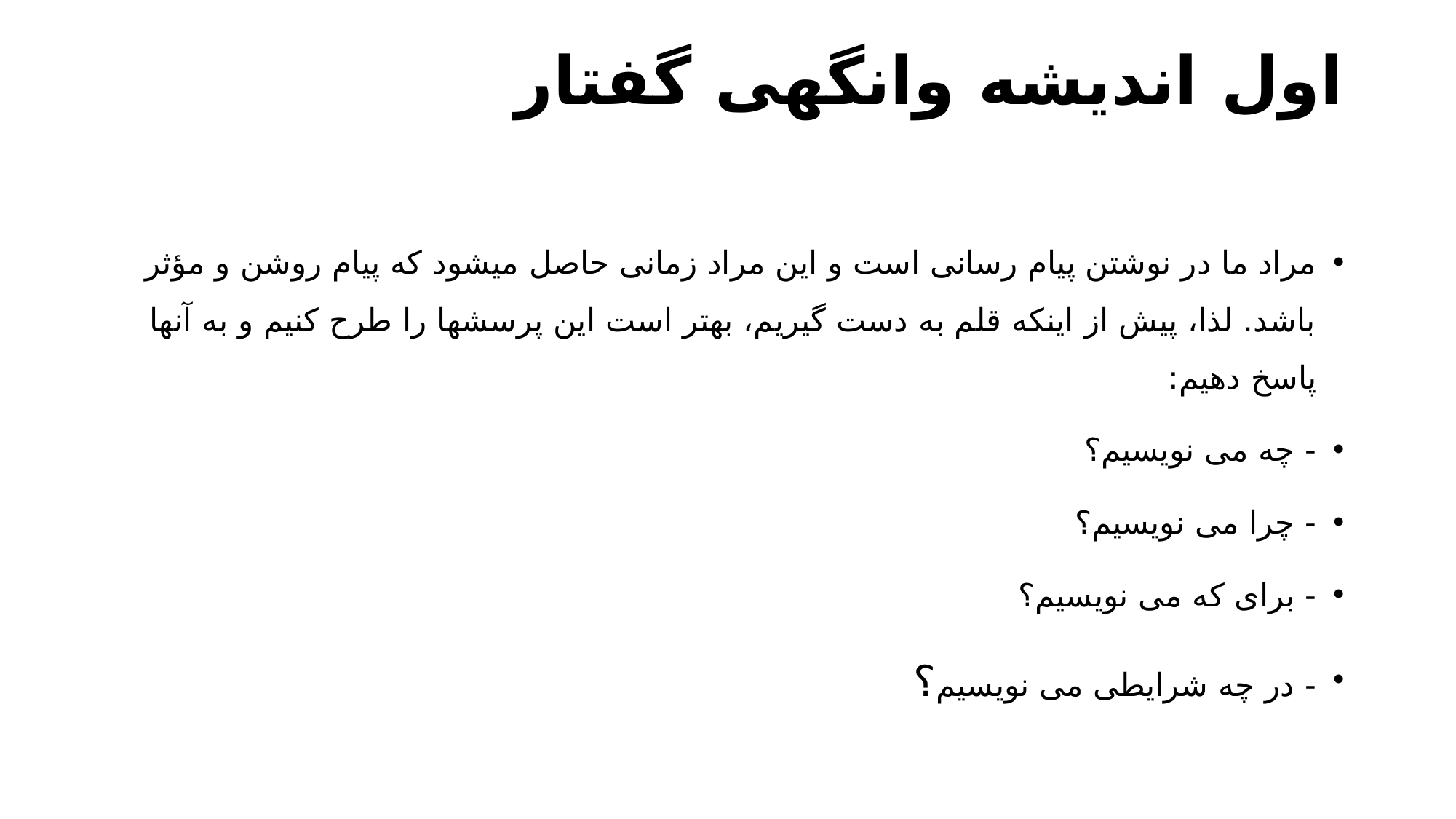

# اول اندیشه وانگهی گفتار
مراد ما در نوشتن پیام رسانی است و این مراد زمانی حاصل می­شود که پیام روشن و مؤثر باشد. لذا، پیش از اینکه قلم به دست گیریم، بهتر است این پرسشها را طرح کنیم و به آنها پاسخ دهیم:
- چه می نویسیم؟
- چرا می نویسیم؟
- برای که می نویسیم؟
- در چه شرایطی می نویسیم؟